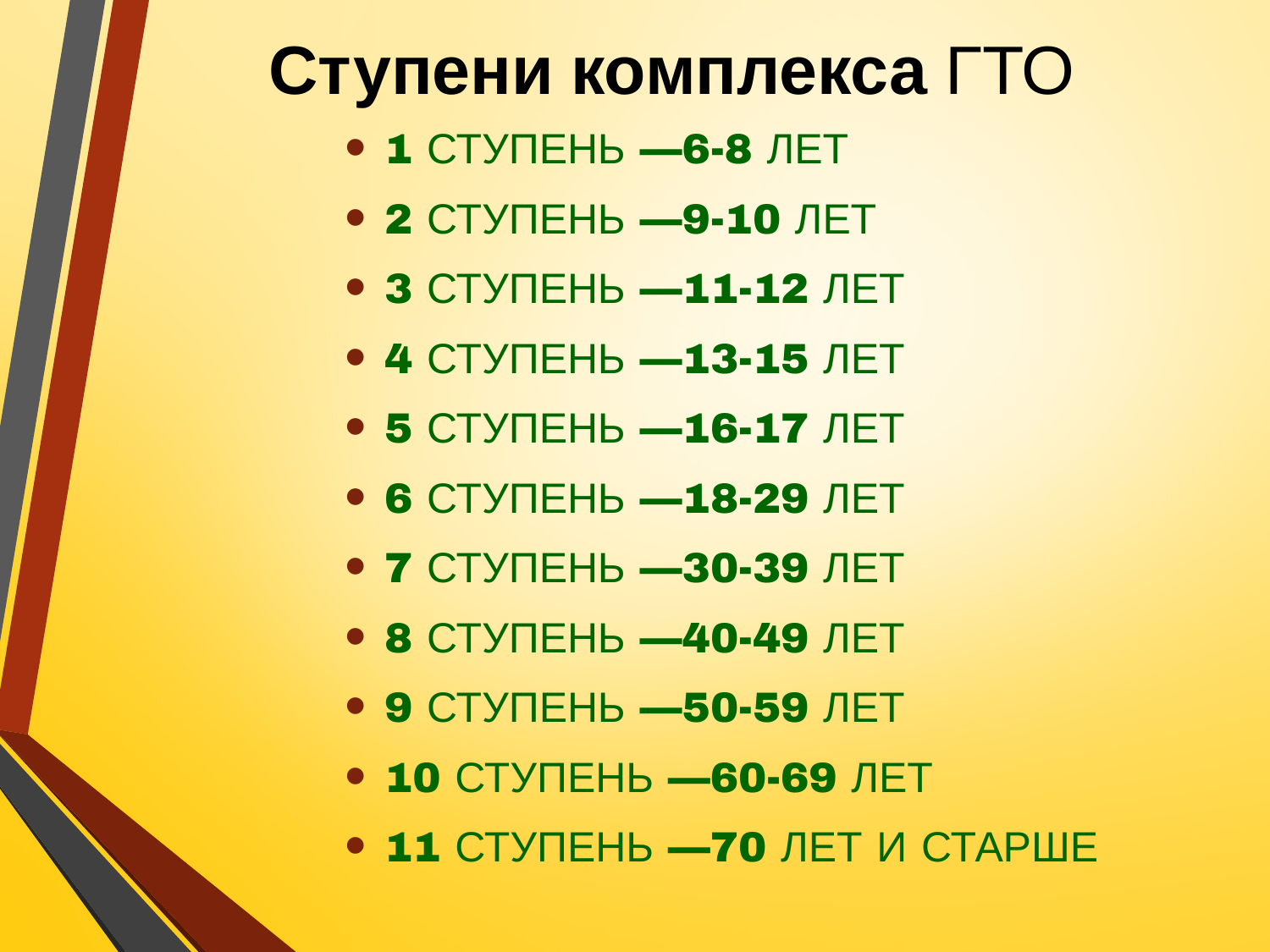

# Ступени комплекса ГТО
1 СТУПЕНЬ —6-8 ЛЕТ
2 СТУПЕНЬ —9-10 ЛЕТ
3 СТУПЕНЬ —11-12 ЛЕТ
4 СТУПЕНЬ —13-15 ЛЕТ
5 СТУПЕНЬ —16-17 ЛЕТ
6 СТУПЕНЬ —18-29 ЛЕТ
7 СТУПЕНЬ —30-39 ЛЕТ
8 СТУПЕНЬ —40-49 ЛЕТ
9 СТУПЕНЬ —50-59 ЛЕТ
10 СТУПЕНЬ —60-69 ЛЕТ
11 СТУПЕНЬ —70 ЛЕТ И СТАРШЕ